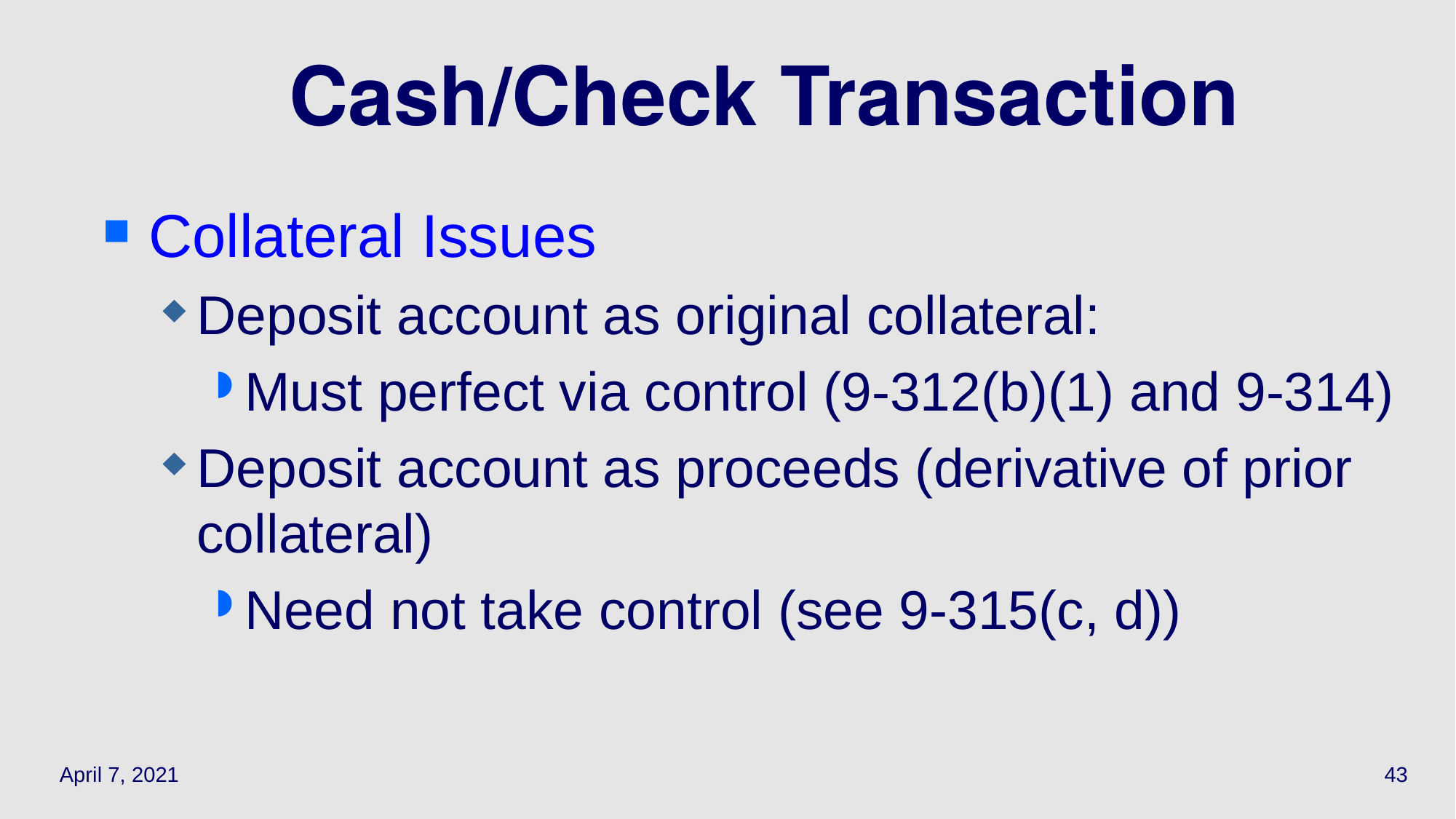

# Cash/Check Transaction
Collateral Issues
Deposit account as original collateral:
Must perfect via control (9-312(b)(1) and 9-314)
Deposit account as proceeds (derivative of prior collateral)
Need not take control (see 9-315(c, d))

April 7, 2021
43